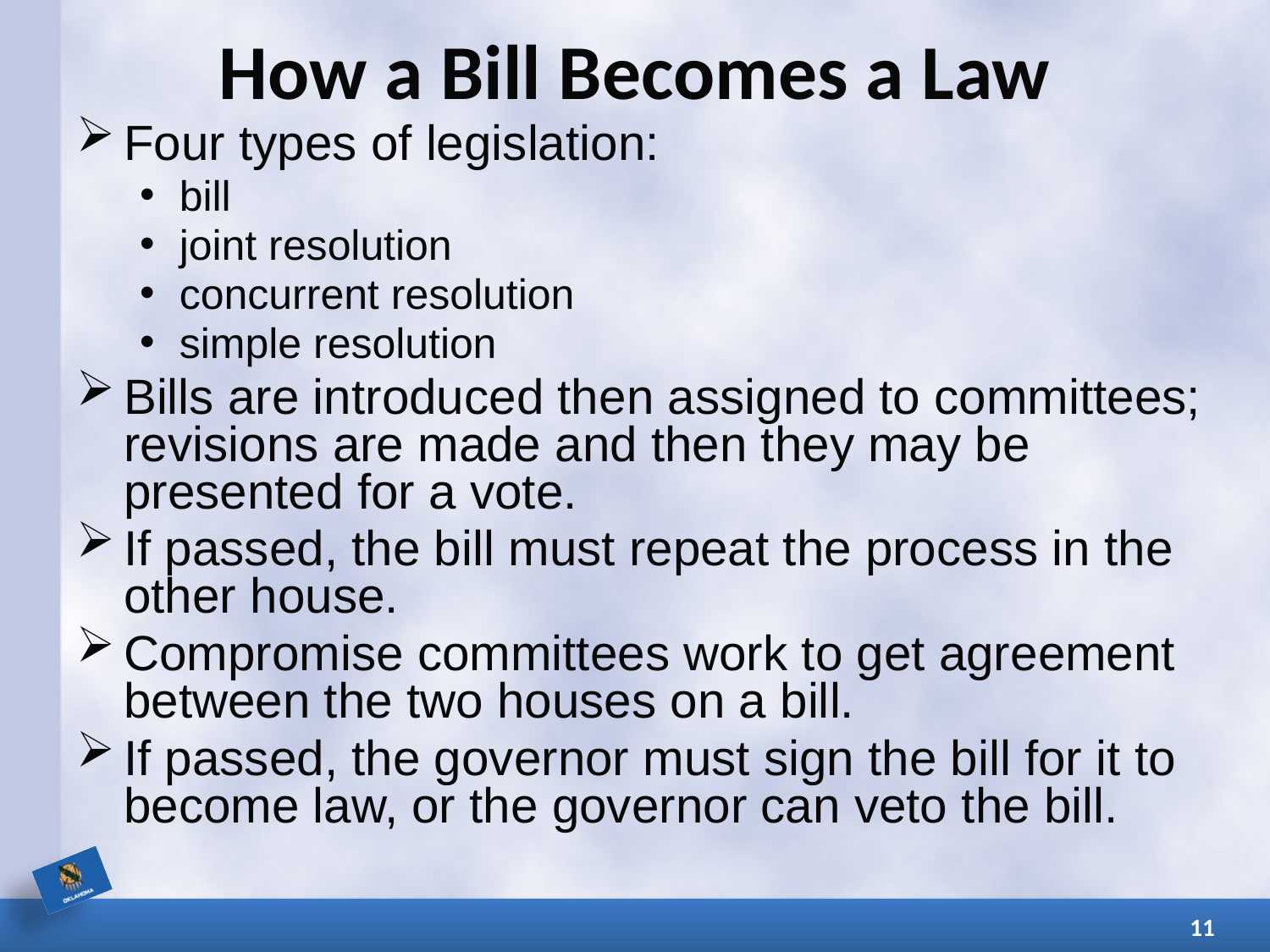

# How a Bill Becomes a Law
Four types of legislation:
bill
joint resolution
concurrent resolution
simple resolution
Bills are introduced then assigned to committees; revisions are made and then they may be presented for a vote.
If passed, the bill must repeat the process in the other house.
Compromise committees work to get agreement between the two houses on a bill.
If passed, the governor must sign the bill for it to become law, or the governor can veto the bill.
11